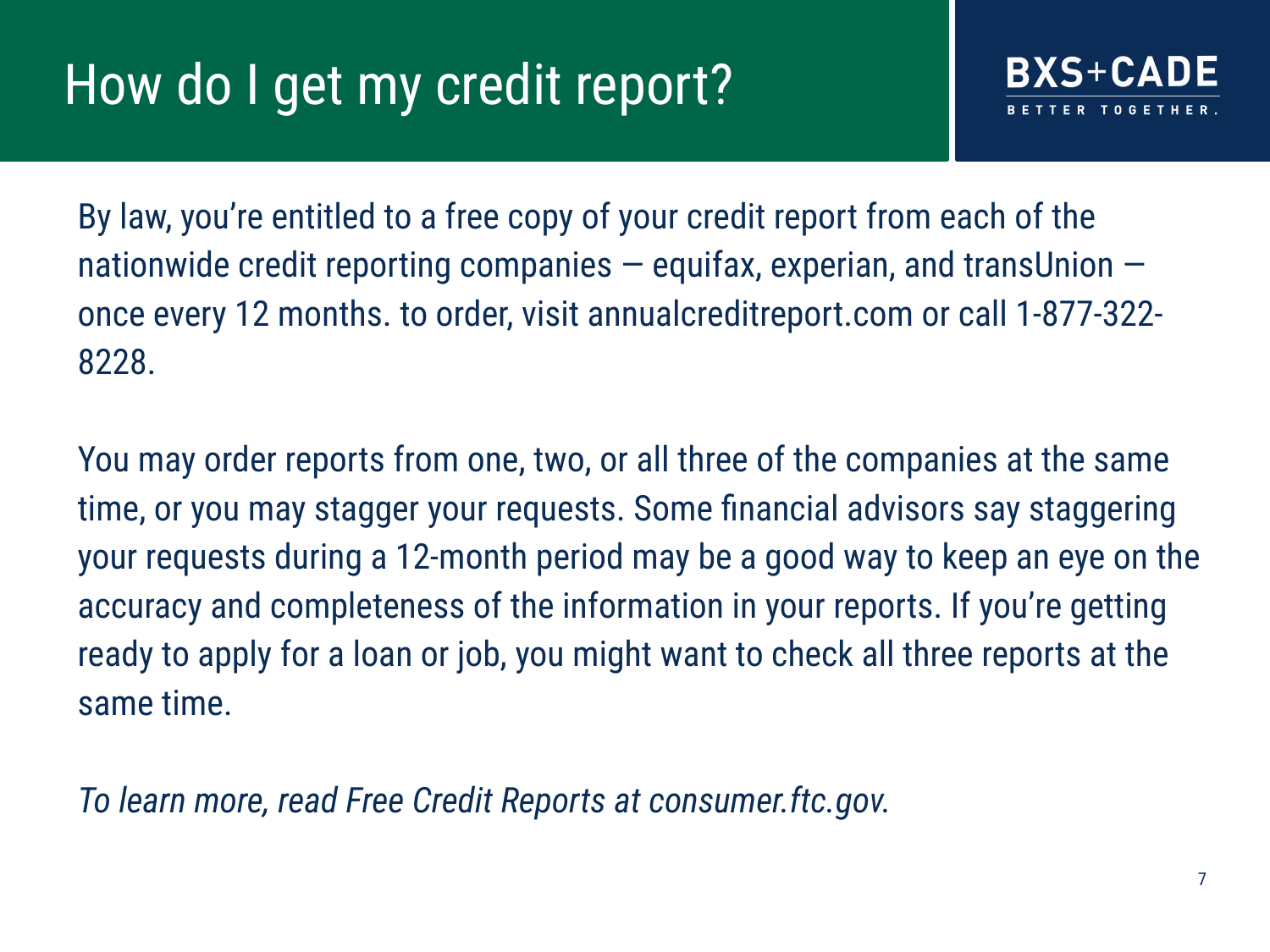

# How do I get my credit report?
By law, you’re entitled to a free copy of your credit report from each of the nationwide credit reporting companies — equifax, experian, and transUnion — once every 12 months. to order, visit annualcreditreport.com or call 1-877-322-8228.

You may order reports from one, two, or all three of the companies at the same time, or you may stagger your requests. Some financial advisors say staggering your requests during a 12-month period may be a good way to keep an eye on the accuracy and completeness of the information in your reports. If you’re getting ready to apply for a loan or job, you might want to check all three reports at the same time.

To learn more, read Free Credit Reports at consumer.ftc.gov.

7